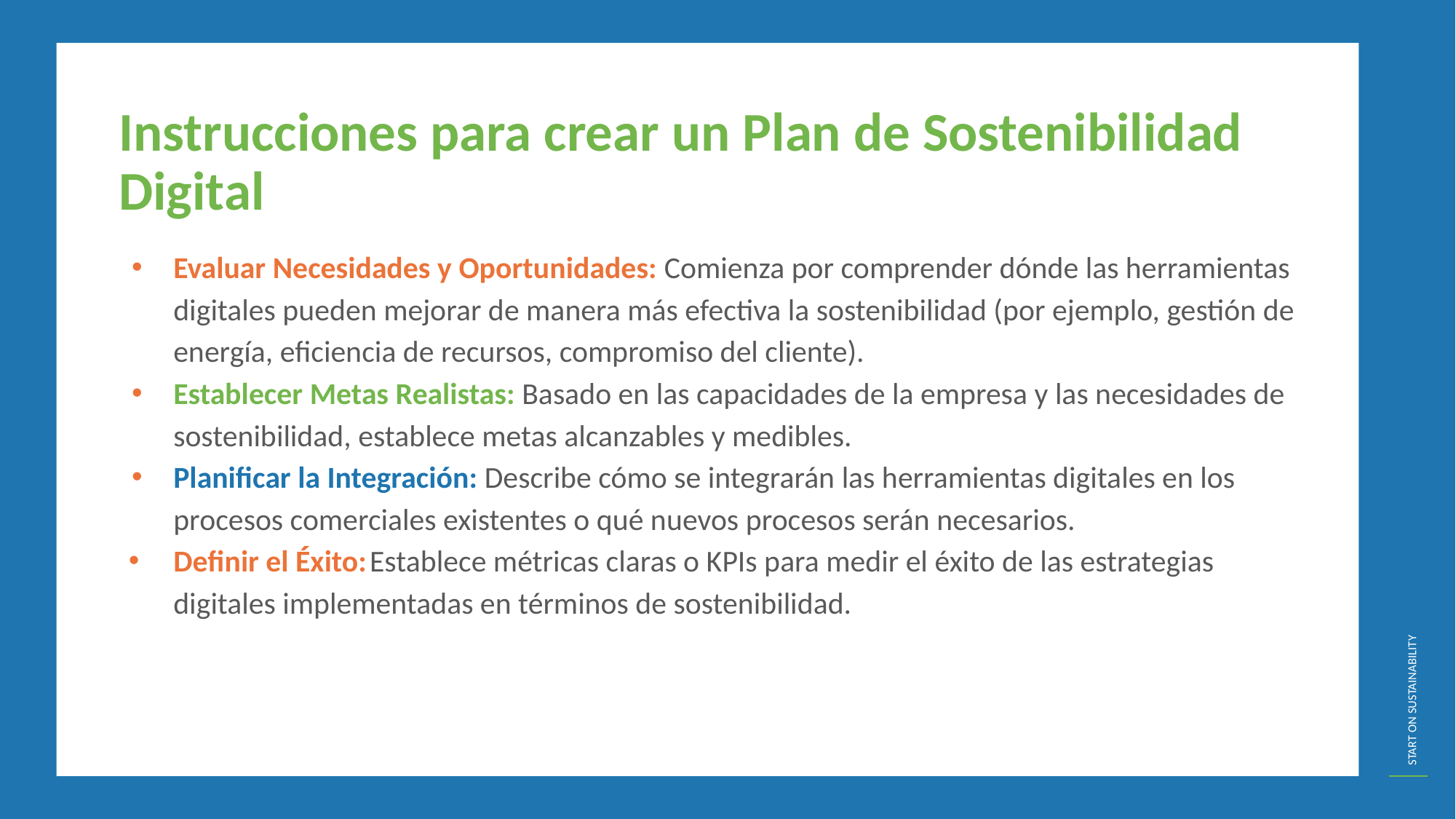

Instrucciones para crear un Plan de Sostenibilidad Digital
Evaluar Necesidades y Oportunidades: Comienza por comprender dónde las herramientas digitales pueden mejorar de manera más efectiva la sostenibilidad (por ejemplo, gestión de energía, eficiencia de recursos, compromiso del cliente).
Establecer Metas Realistas: Basado en las capacidades de la empresa y las necesidades de sostenibilidad, establece metas alcanzables y medibles.
Planificar la Integración: Describe cómo se integrarán las herramientas digitales en los procesos comerciales existentes o qué nuevos procesos serán necesarios.
Definir el Éxito: Establece métricas claras o KPIs para medir el éxito de las estrategias digitales implementadas en términos de sostenibilidad.